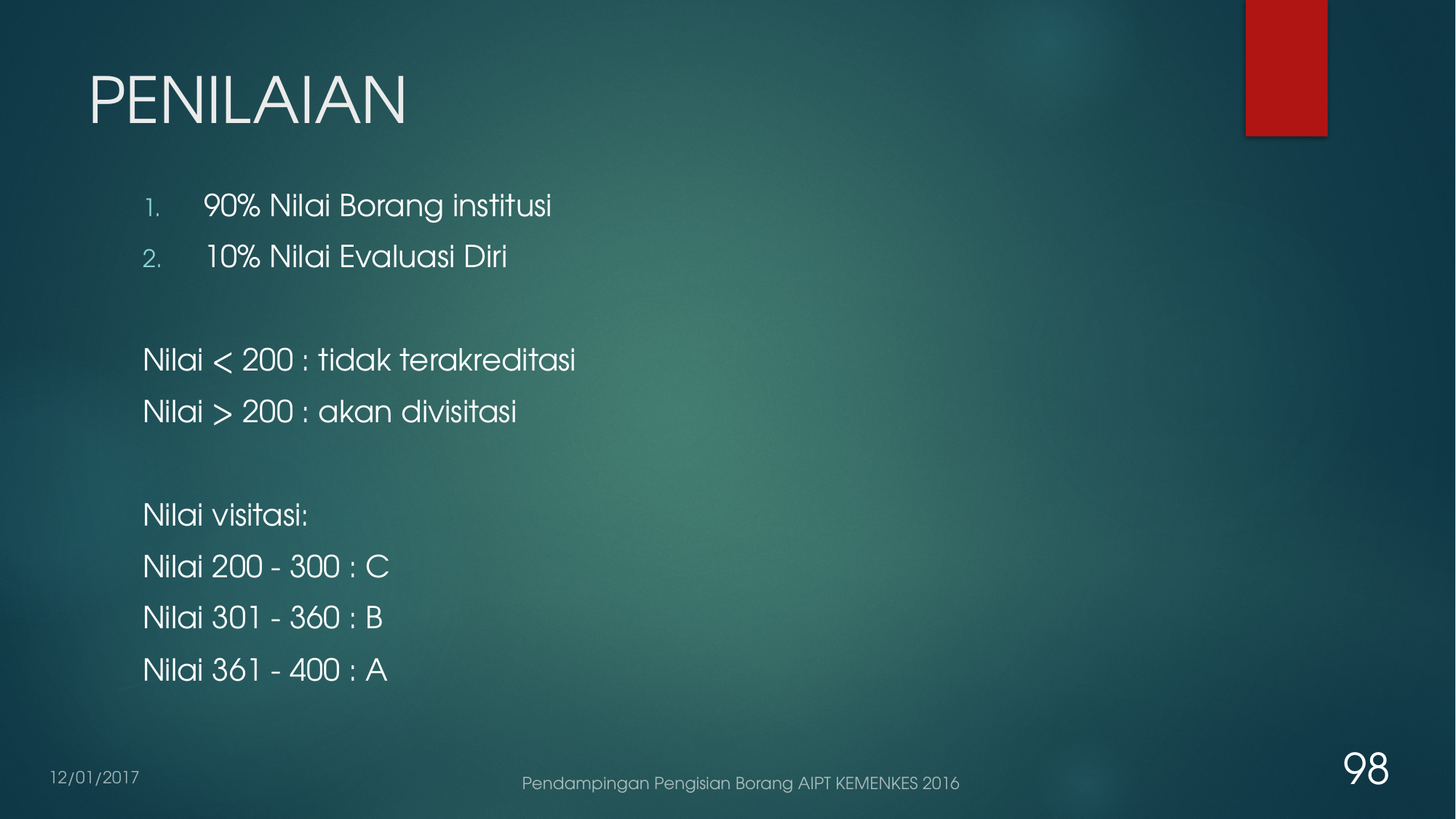

# PENILAIAN
90% Nilai Borang institusi
10% Nilai Evaluasi Diri

Nilai < 200 : tidak terakreditasi
Nilai > 200 : akan divisitasi

Nilai visitasi:
Nilai 200 - 300 : C
Nilai 301 - 360 : B
Nilai 361 - 400 : A
98
12/01/2017
Pendampingan Pengisian Borang AIPT KEMENKES 2016